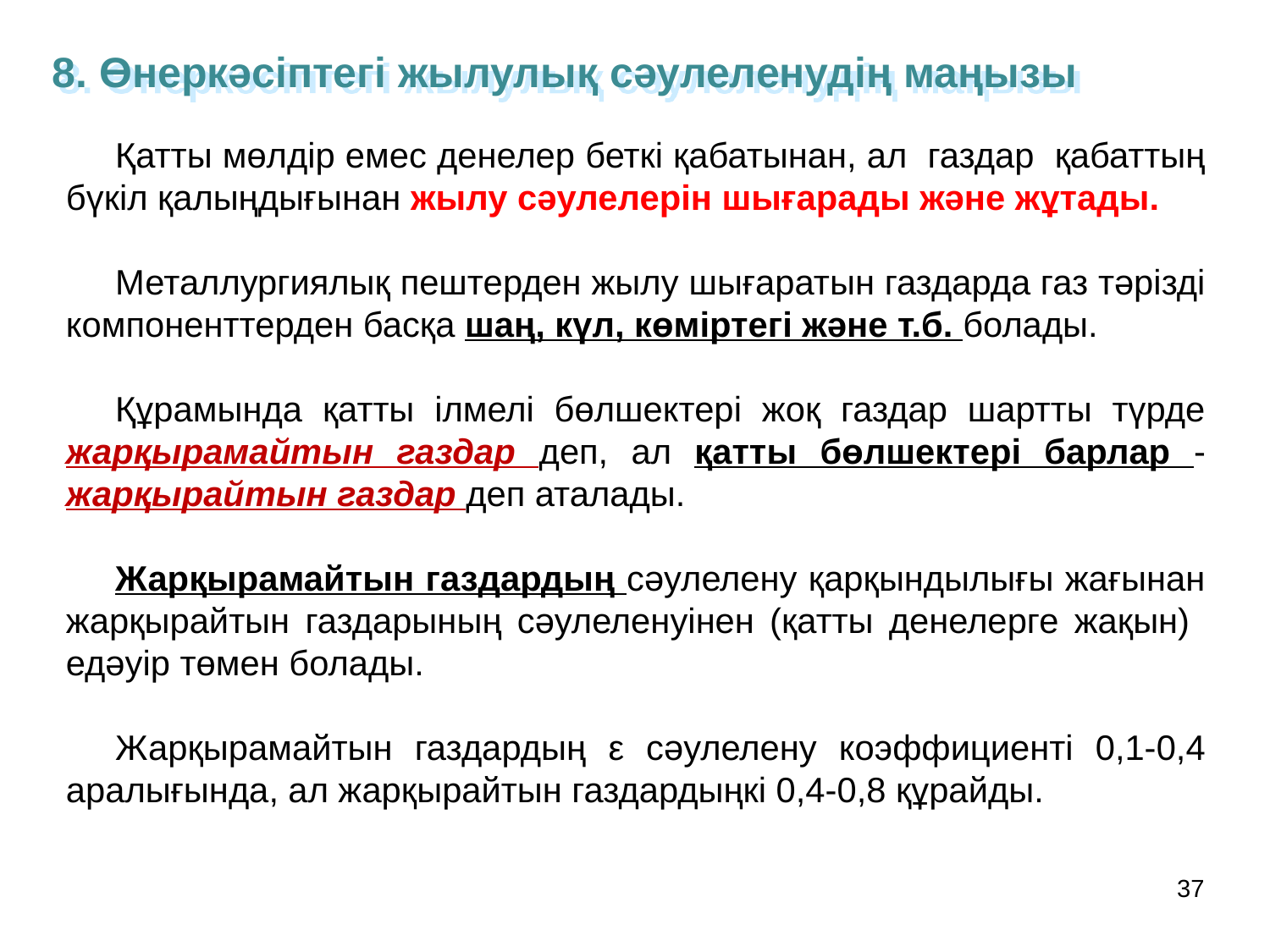

8. Өнеркәсіптегі жылулық сәулеленудің маңызы
Қатты мөлдір емес денелер беткі қабатынан, ал  газдар  қабаттың бүкіл қалыңдығынан жылу сәулелерін шығарады және жұтады.

Металлургиялық пештерден жылу шығаратын газдарда газ тәрізді компоненттерден басқа шаң, күл, көміртегі және т.б. болады.

Құрамында қатты ілмелі бөлшектері жоқ газдар шартты түрде жарқырамайтын газдар деп, ал қатты бөлшектері барлар - жарқырайтын газдар деп аталады.

Жарқырамайтын газдардың сәулелену қарқындылығы жағынан жарқырайтын газдарының сәулеленуінен (қатты денелерге жақын)  едәуір төмен болады.

Жарқырамайтын газдардың ε сәулелену коэффициенті 0,1-0,4 аралығында, ал жарқырайтын газдардыңкі 0,4-0,8 құрайды.
37